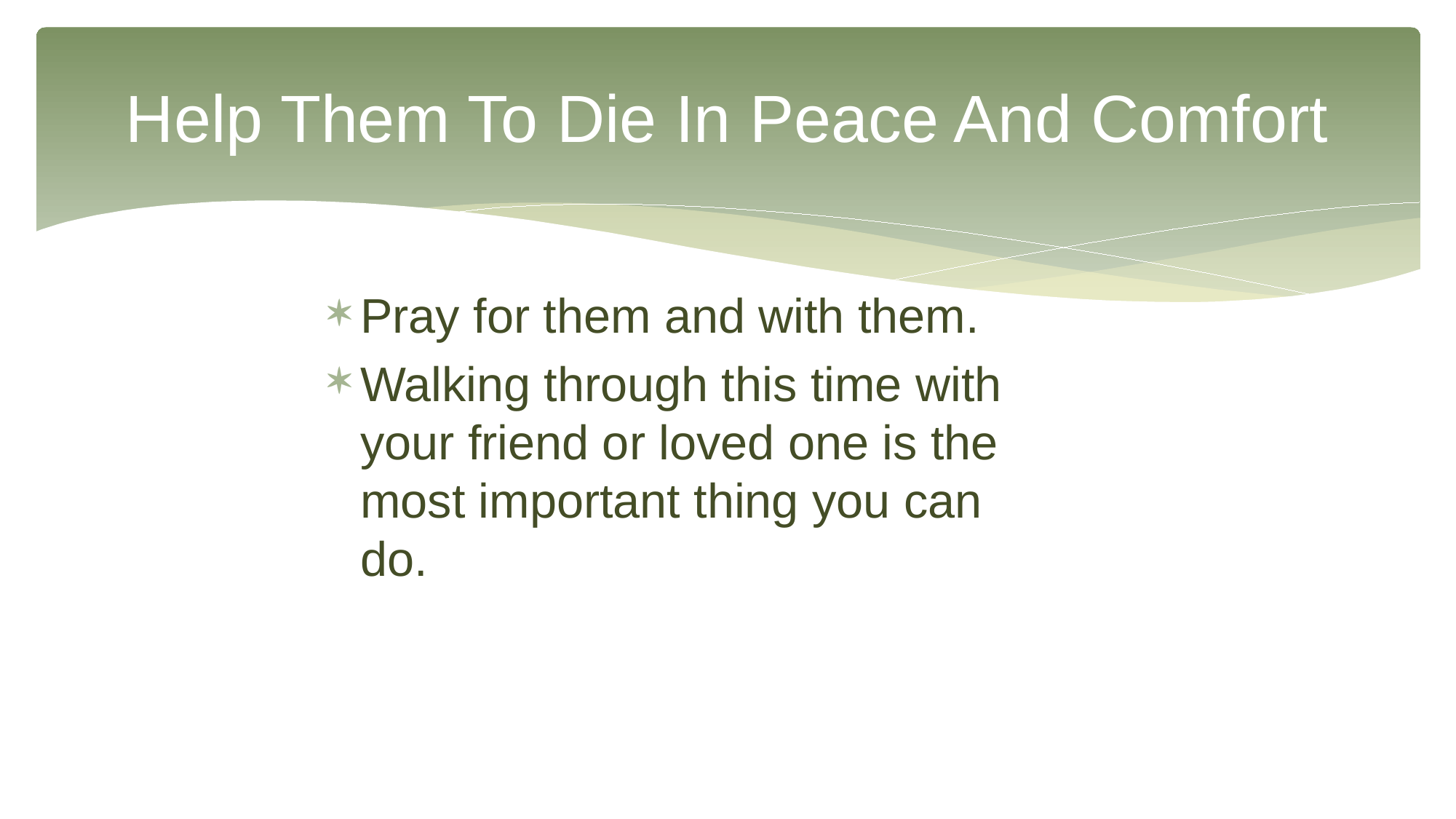

# Help Them To Die In Peace And Comfort
Pray for them and with them.
Walking through this time with your friend or loved one is the most important thing you can do.